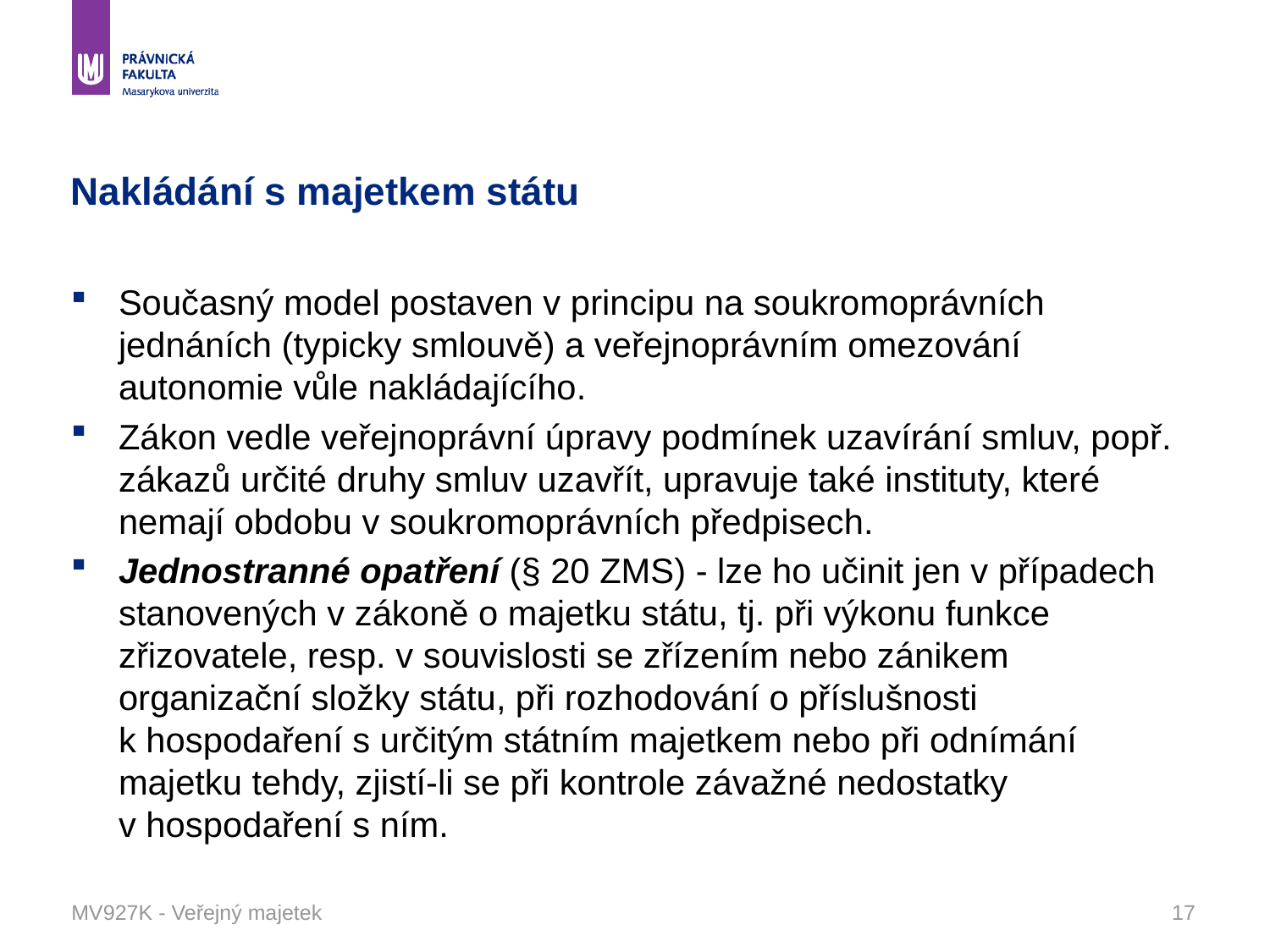

# Nakládání s majetkem státu
Současný model postaven v principu na soukromoprávních jednáních (typicky smlouvě) a veřejnoprávním omezování autonomie vůle nakládajícího.
Zákon vedle veřejnoprávní úpravy podmínek uzavírání smluv, popř. zákazů určité druhy smluv uzavřít, upravuje také instituty, které nemají obdobu v soukromoprávních předpisech.
Jednostranné opatření (§ 20 ZMS) - lze ho učinit jen v případech stanovených v zákoně o majetku státu, tj. při výkonu funkce zřizovatele, resp. v souvislosti se zřízením nebo zánikem organizační složky státu, při rozhodování o příslušnosti k hospodaření s určitým státním majetkem nebo při odnímání majetku tehdy, zjistí-li se při kontrole závažné nedostatky v hospodaření s ním.

MV927K - Veřejný majetek
17